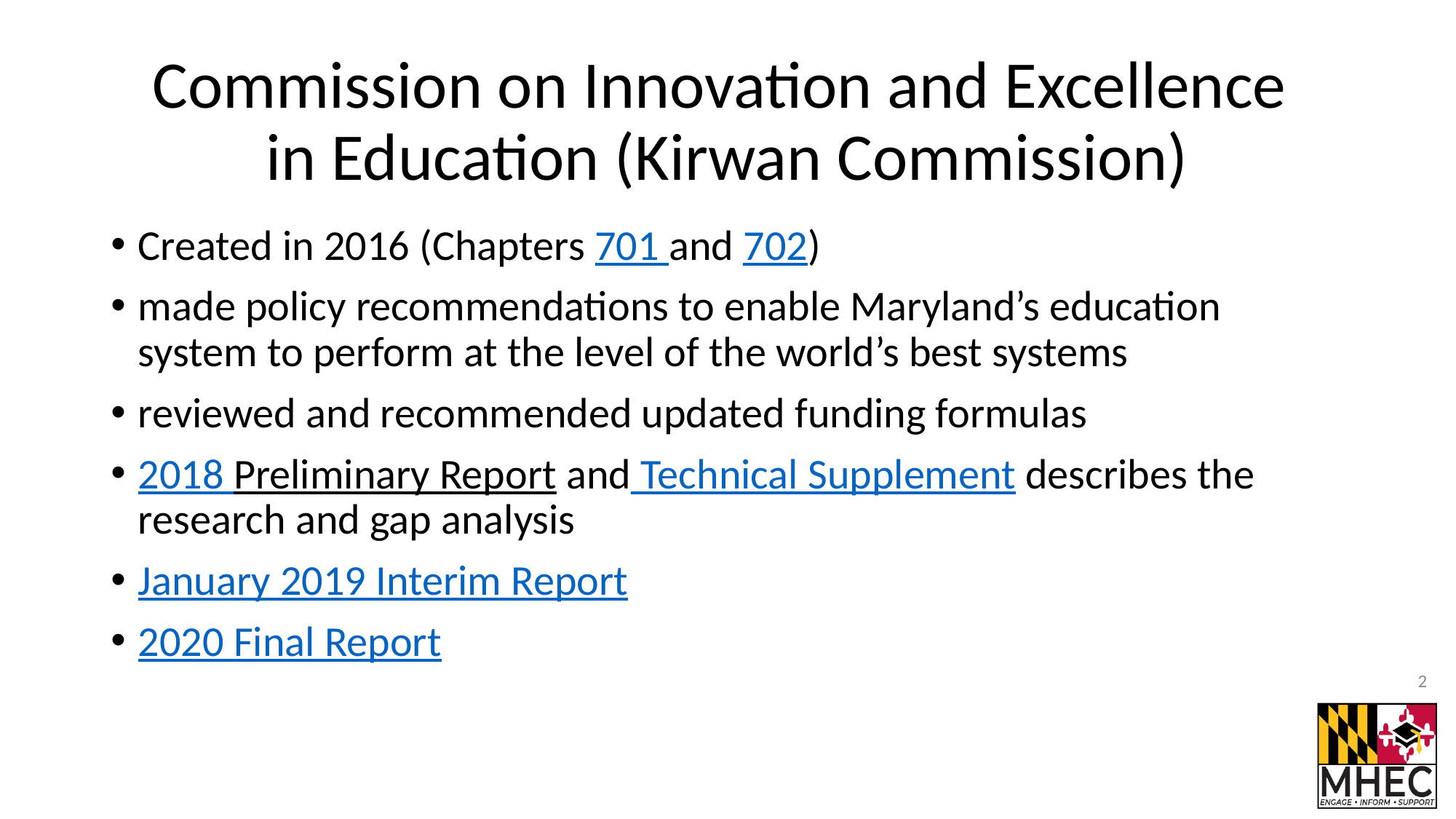

# Commission on Innovation and Excellence in Education (Kirwan Commission)
Created in 2016 (Chapters 701 and 702)
made policy recommendations to enable Maryland’s education system to perform at the level of the world’s best systems
reviewed and recommended updated funding formulas
2018 Preliminary Report and Technical Supplement ​describes the research and gap analysis
January 2019 Interim Report
2020 Final Report

2